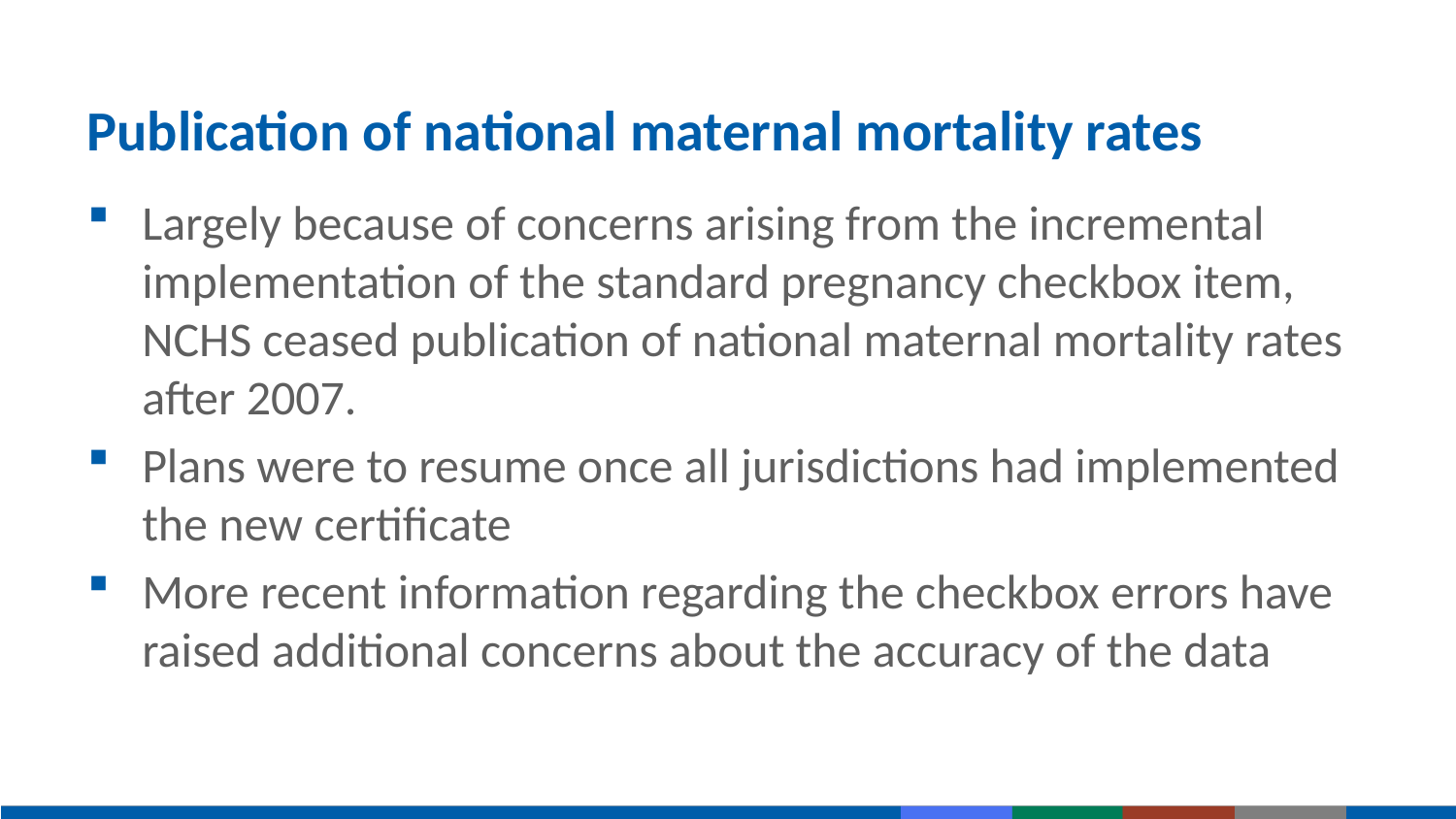

# Publication of national maternal mortality rates
Largely because of concerns arising from the incremental implementation of the standard pregnancy checkbox item, NCHS ceased publication of national maternal mortality rates after 2007.
Plans were to resume once all jurisdictions had implemented the new certificate
More recent information regarding the checkbox errors have raised additional concerns about the accuracy of the data